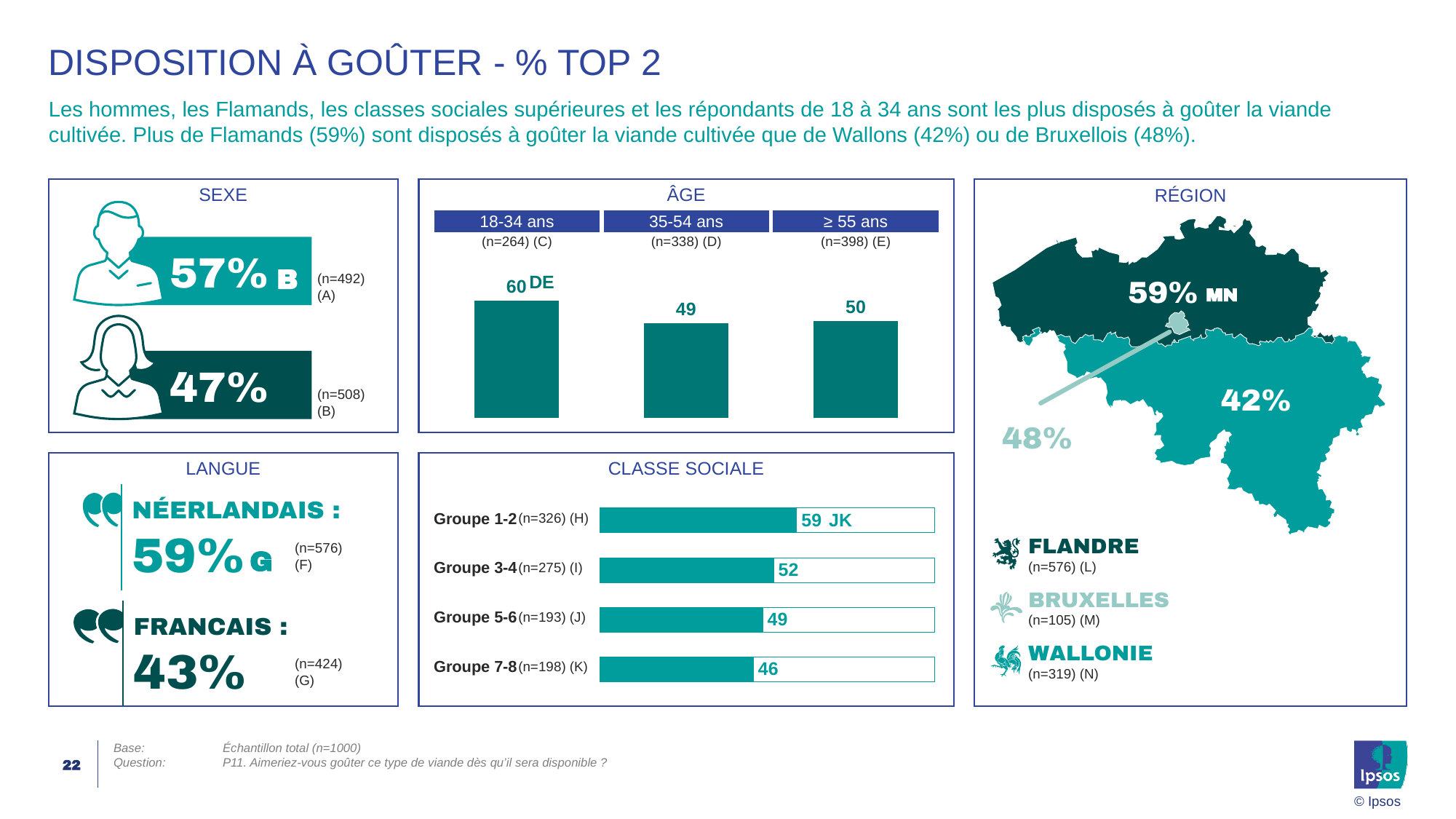

# Disposition à goûter - % TOP 2
Les hommes, les Flamands, les classes sociales supérieures et les répondants de 18 à 34 ans sont les plus disposés à goûter la viande cultivée. Plus de Flamands (59%) sont disposés à goûter la viande cultivée que de Wallons (42%) ou de Bruxellois (48%).
SEXE
ÂGE
RÉGION

| 18-34 ans | 35-54 ans | ≥ 55 ans |
| --- | --- | --- |
| (n=264) (C) | (n=338) (D) | (n=398) (E) |

### Chart

| Category | Group 1 |
|---|---|
| 18-34 | 60.23 |
| 35-54 | 48.82 |
| 55+ | 49.75 |

57%
B
(n=492)
(A)
DE
59%
MN
59%
MN

47%
42%
(n=508)
(B)
42%
48%
LANGUE
CLASSE SOCIALE
NÉERLANDAIS :
59%

### Chart

| Category | Series 1 | Series 2 |
|---|---|---|
| Groep 1-2 | 100.0 | 58.9 |
| Groep 3-4 | 100.0 | 52.0 |
| Groep 5-6 | 100.0 | 48.7 |
| Groep 7-8 | 100.0 | 45.96 |
| Groupe 1-2 | (n=326) (H) |
| --- | --- |
| Groupe 3-4 | (n=275) (I) |
| Groupe 5-6 | (n=193) (J) |
| Groupe 7-8 | (n=198) (K) |
JK
FLANDRE
(n=576) (L)
(n=576)
(F)

G
BRUXELLES
(n=105) (M)

FRANCAIS :
43%

WALLONIE
(n=319) (N)

(n=424)
(G)
22
Base:	Échantillon total (n=1000)
Question:	P11. Aimeriez-vous goûter ce type de viande dès qu’il sera disponible ?